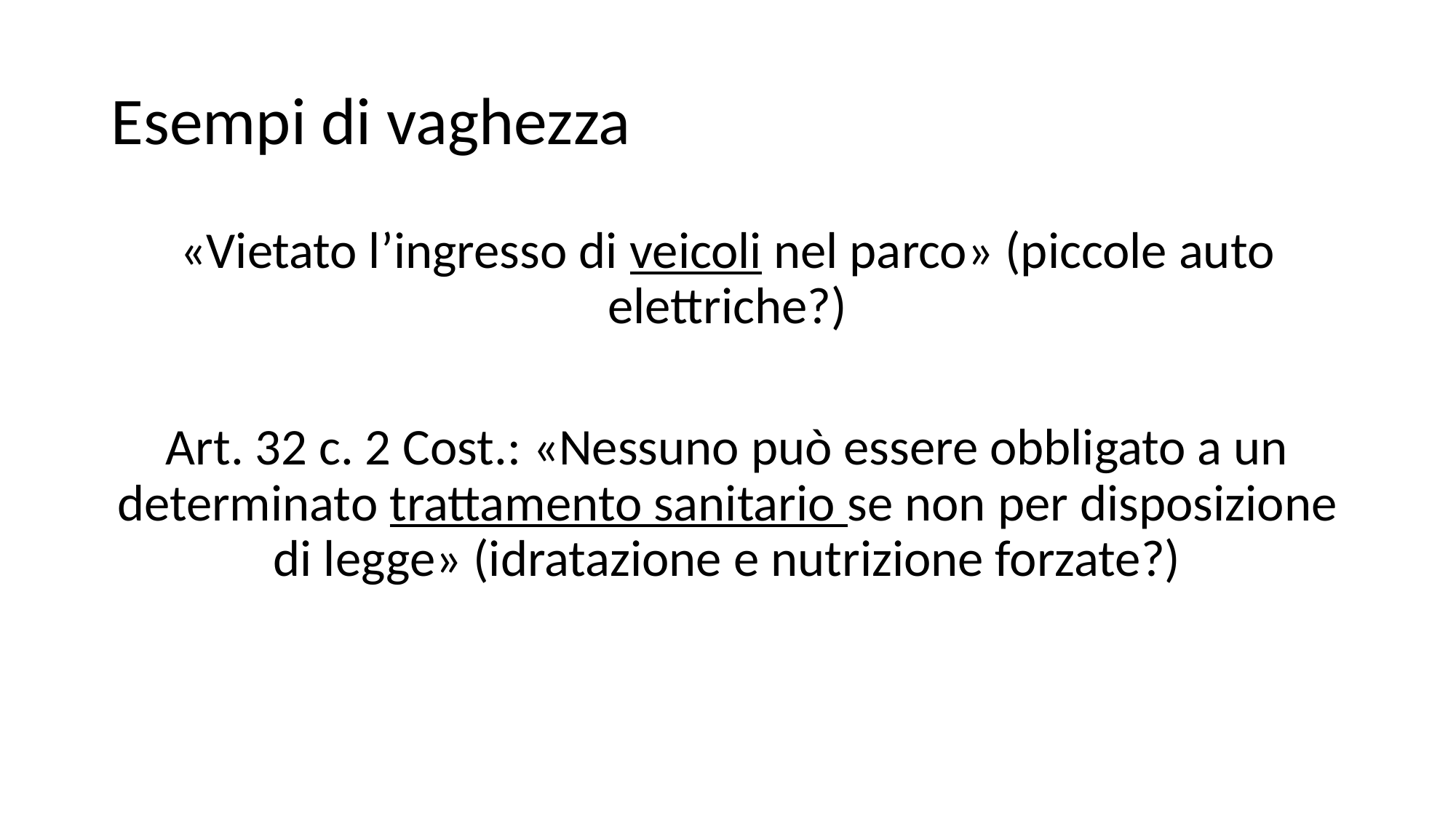

# Esempi di vaghezza
«Vietato l’ingresso di veicoli nel parco» (piccole auto elettriche?)

Art. 32 c. 2 Cost.: «Nessuno può essere obbligato a un determinato trattamento sanitario se non per disposizione di legge» (idratazione e nutrizione forzate?)